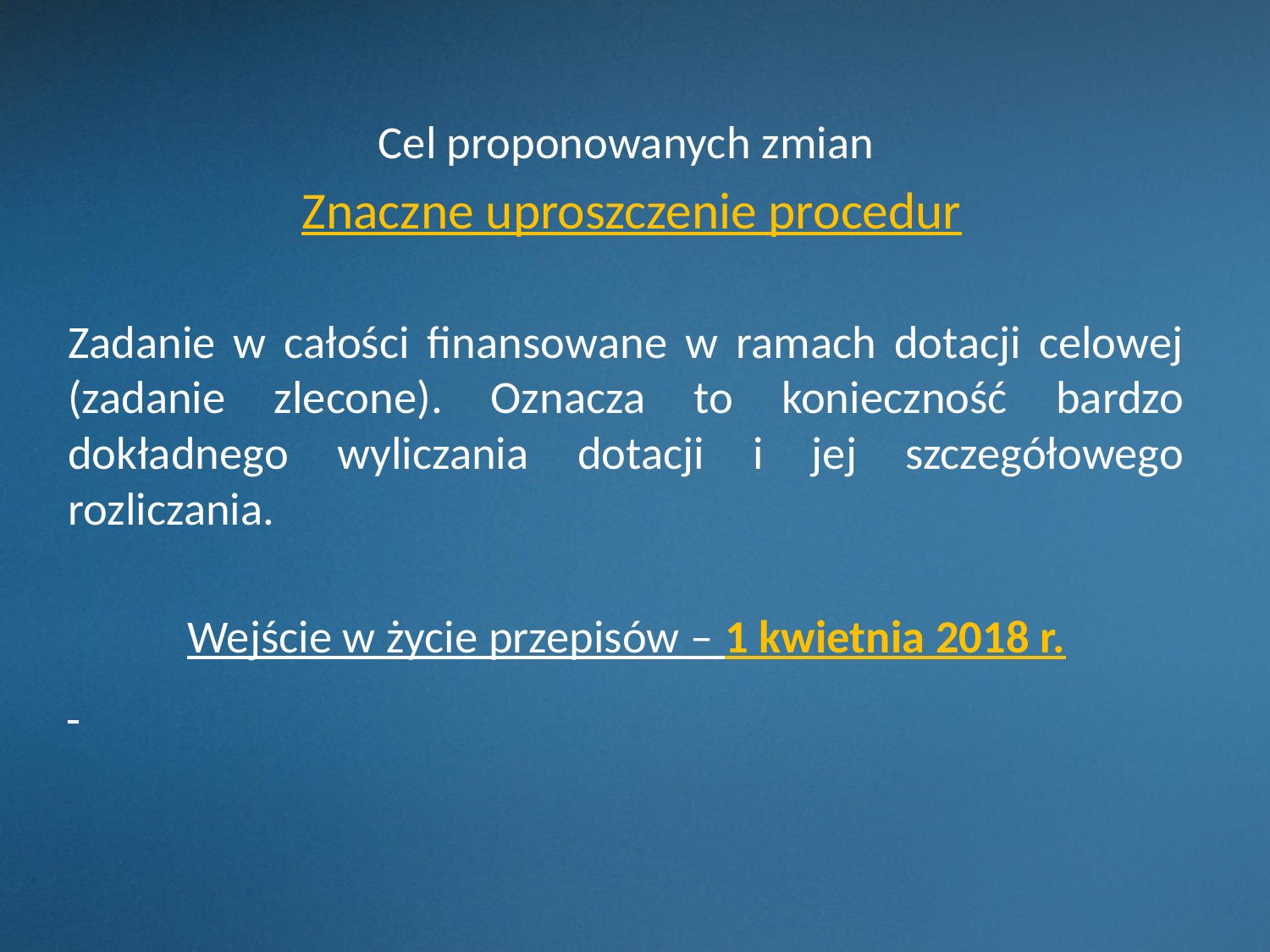

Cel proponowanych zmian
 Znaczne uproszczenie procedur

Zadanie w całości finansowane w ramach dotacji celowej (zadanie zlecone). Oznacza to konieczność bardzo dokładnego wyliczania dotacji i jej szczegółowego rozliczania.

Wejście w życie przepisów – 1 kwietnia 2018 r.